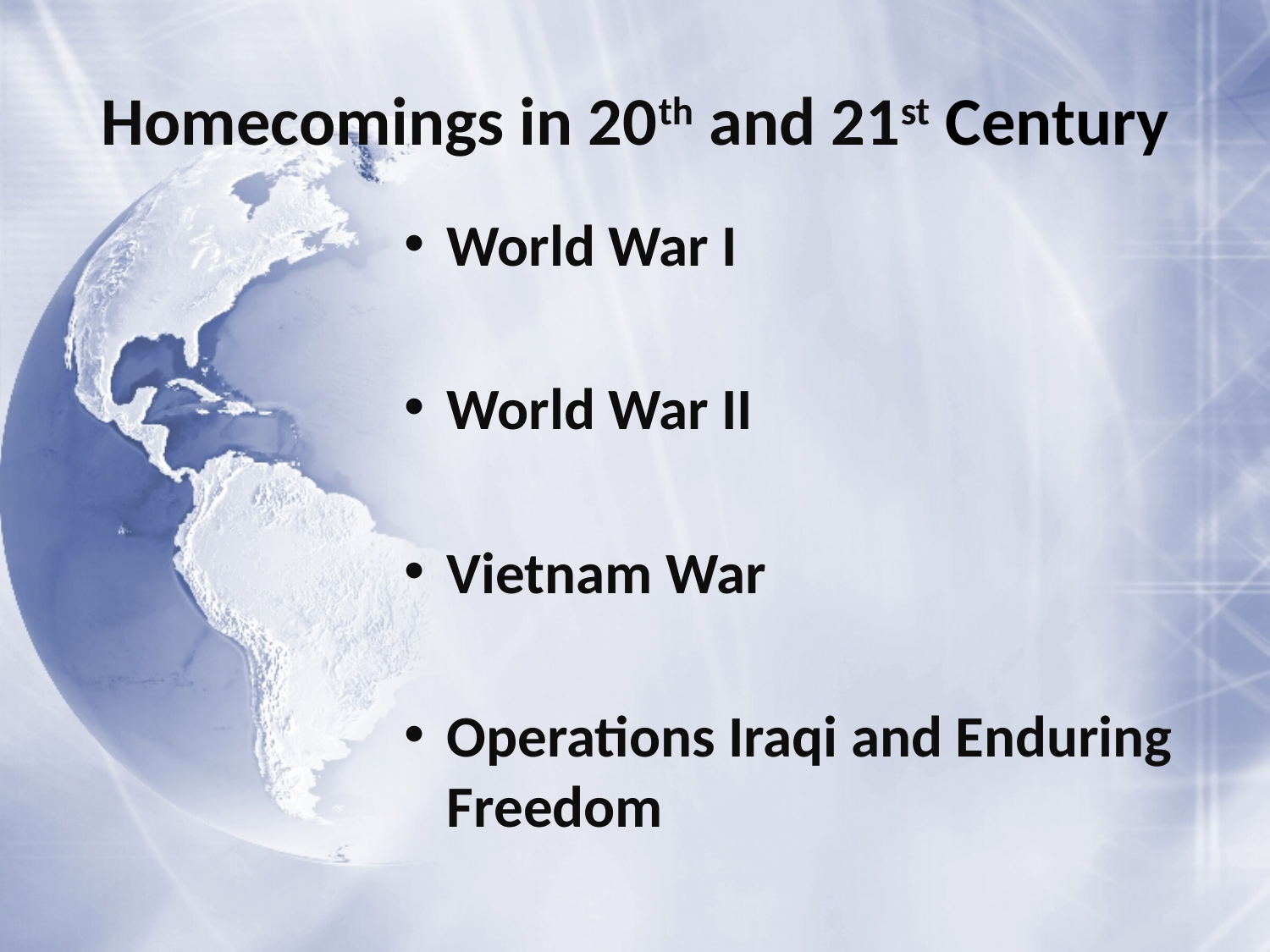

# Homecomings in 20th and 21st Century
World War I

World War II

Vietnam War

Operations Iraqi and Enduring Freedom